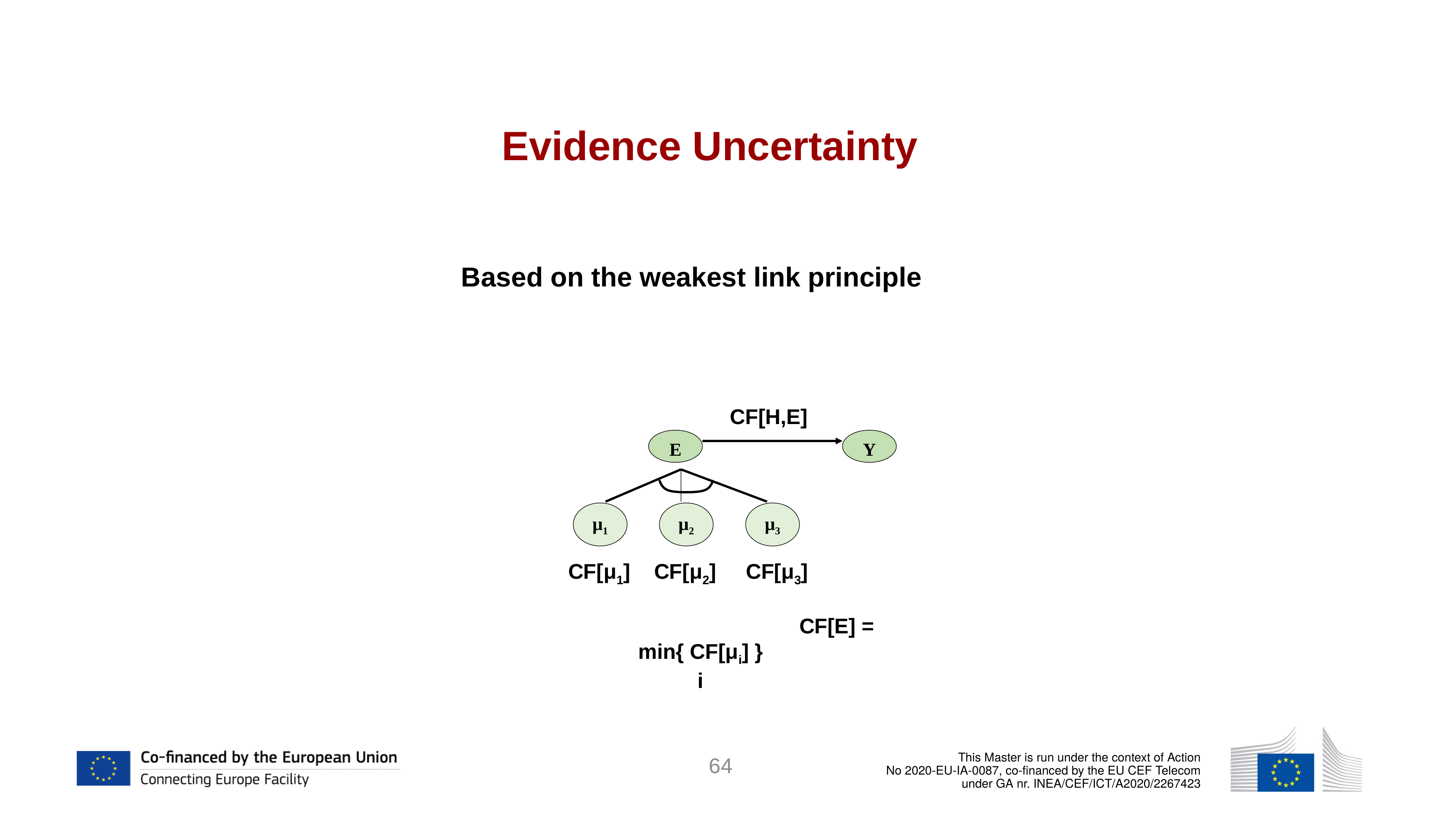

Evidence Uncertainty
Based on the weakest link principle
CF[H,E]
E
Υ

μ1
μ2
μ3
         CF[μ1]    CF[μ2]     CF[μ3]
                                                                                                             CF[E] = min{ CF[μi] }
i

64